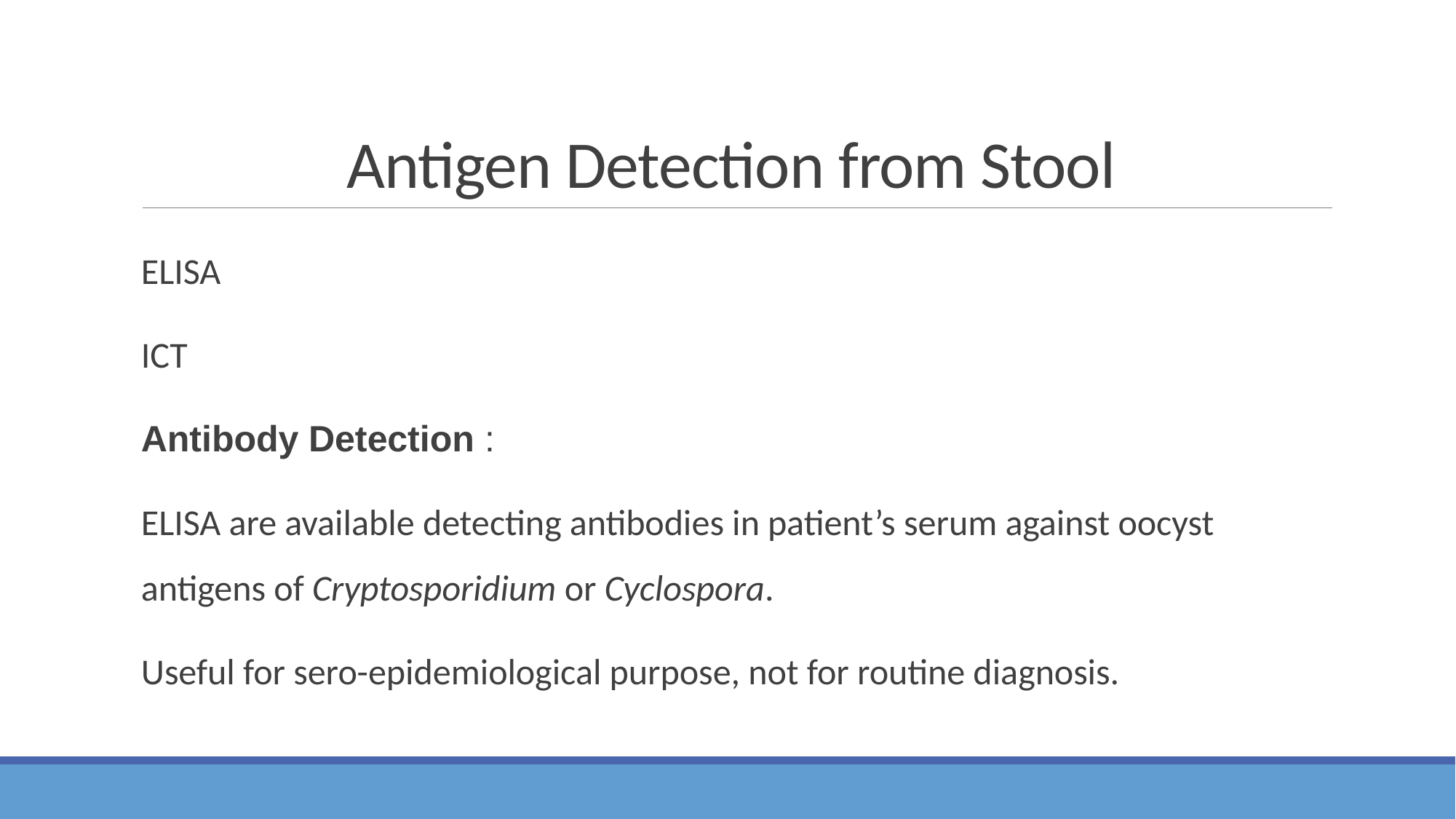

# Antigen Detection from Stool
ELISA
ICT
Antibody Detection :
ELISA are available detecting antibodies in patient’s serum against oocyst antigens of Cryptosporidium or Cyclospora.
Useful for sero-epidemiological purpose, not for routine diagnosis.